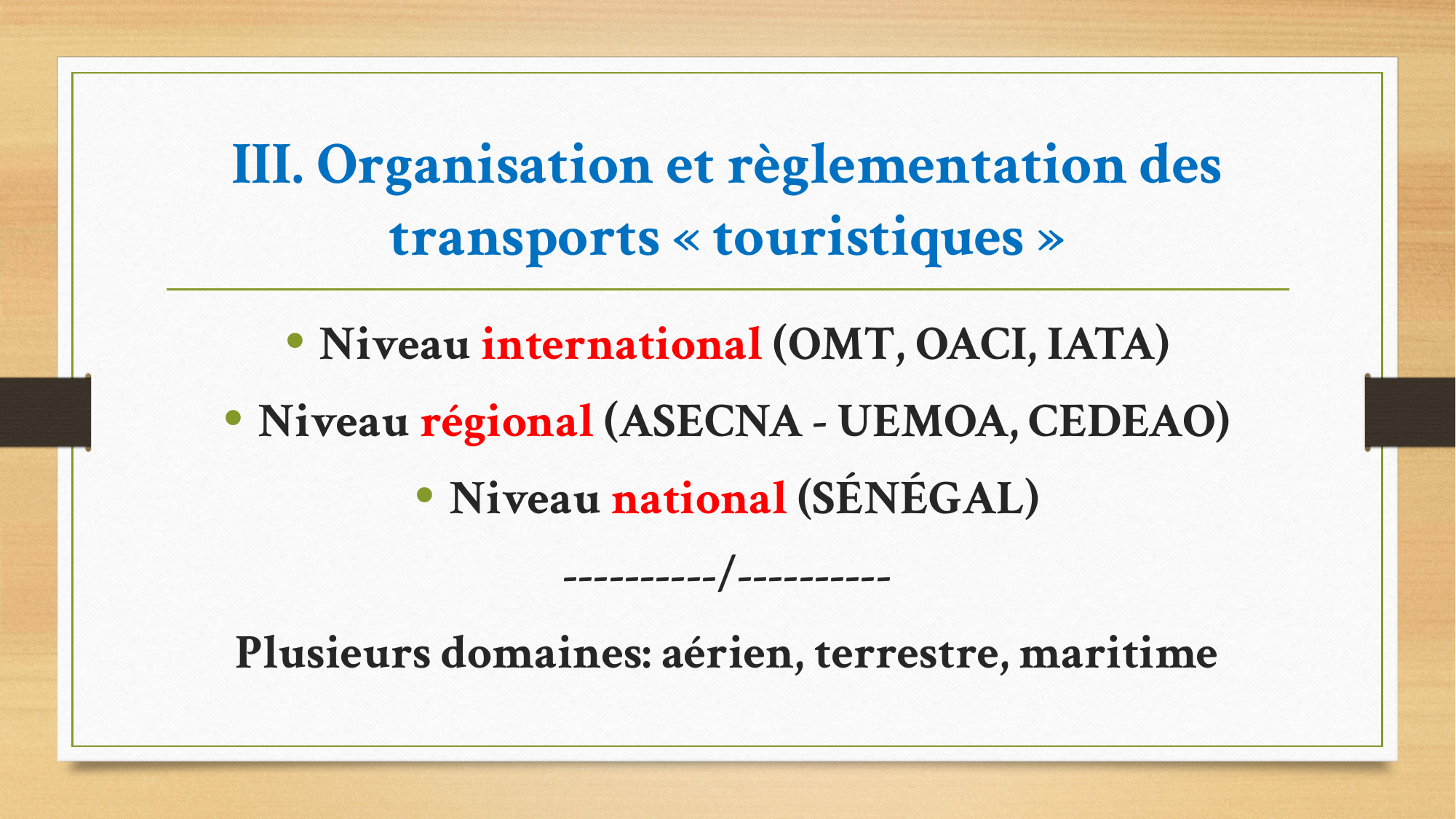

# III. Organisation et règlementation des transports « touristiques »
Niveau international (OMT, OACI, IATA)
Niveau régional (ASECNA - UEMOA, CEDEAO)
Niveau national (SÉNÉGAL)
----------/----------
Plusieurs domaines: aérien, terrestre, maritime